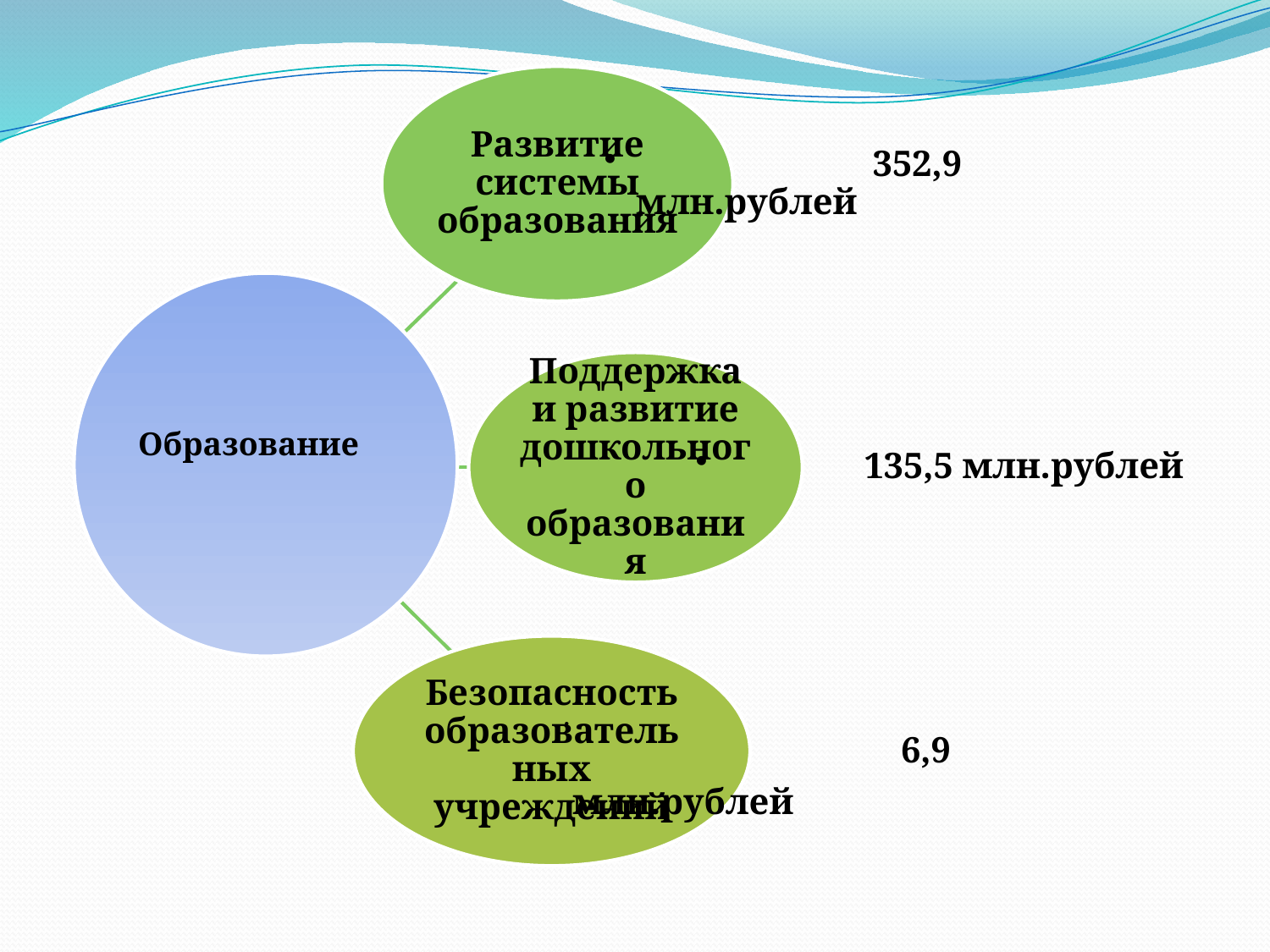

Развитие системы образования
                          352,9 млн.рублей
Поддержка и развитие дошкольного образования
               135,5 млн.рублей
Безопасность образовательных учреждений
                      6,9 млн.рублей
Образование